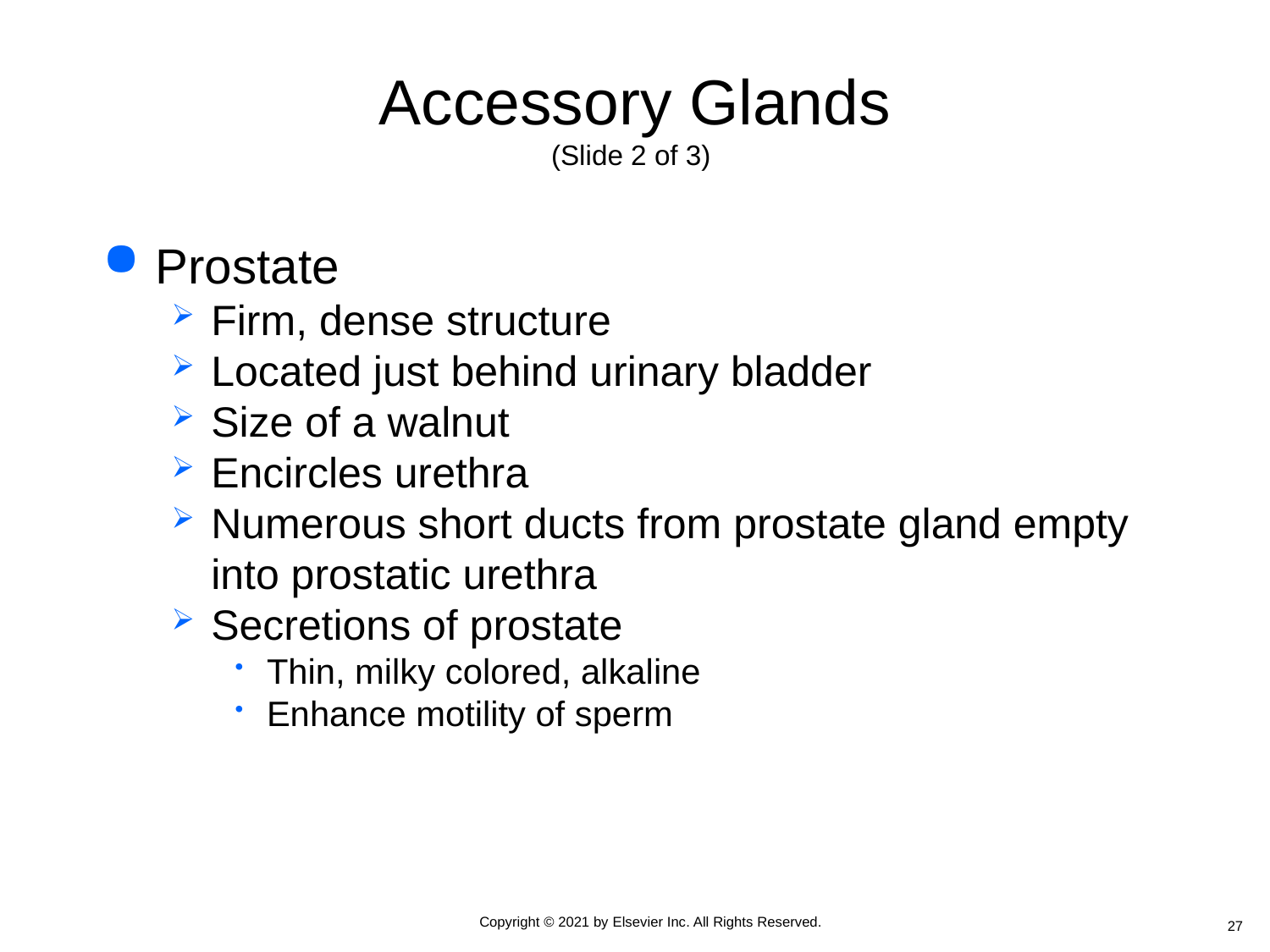

# Accessory Glands (Slide 2 of 3)
Prostate
Firm, dense structure
Located just behind urinary bladder
Size of a walnut
Encircles urethra
Numerous short ducts from prostate gland empty into prostatic urethra
Secretions of prostate
Thin, milky colored, alkaline
Enhance motility of sperm
27